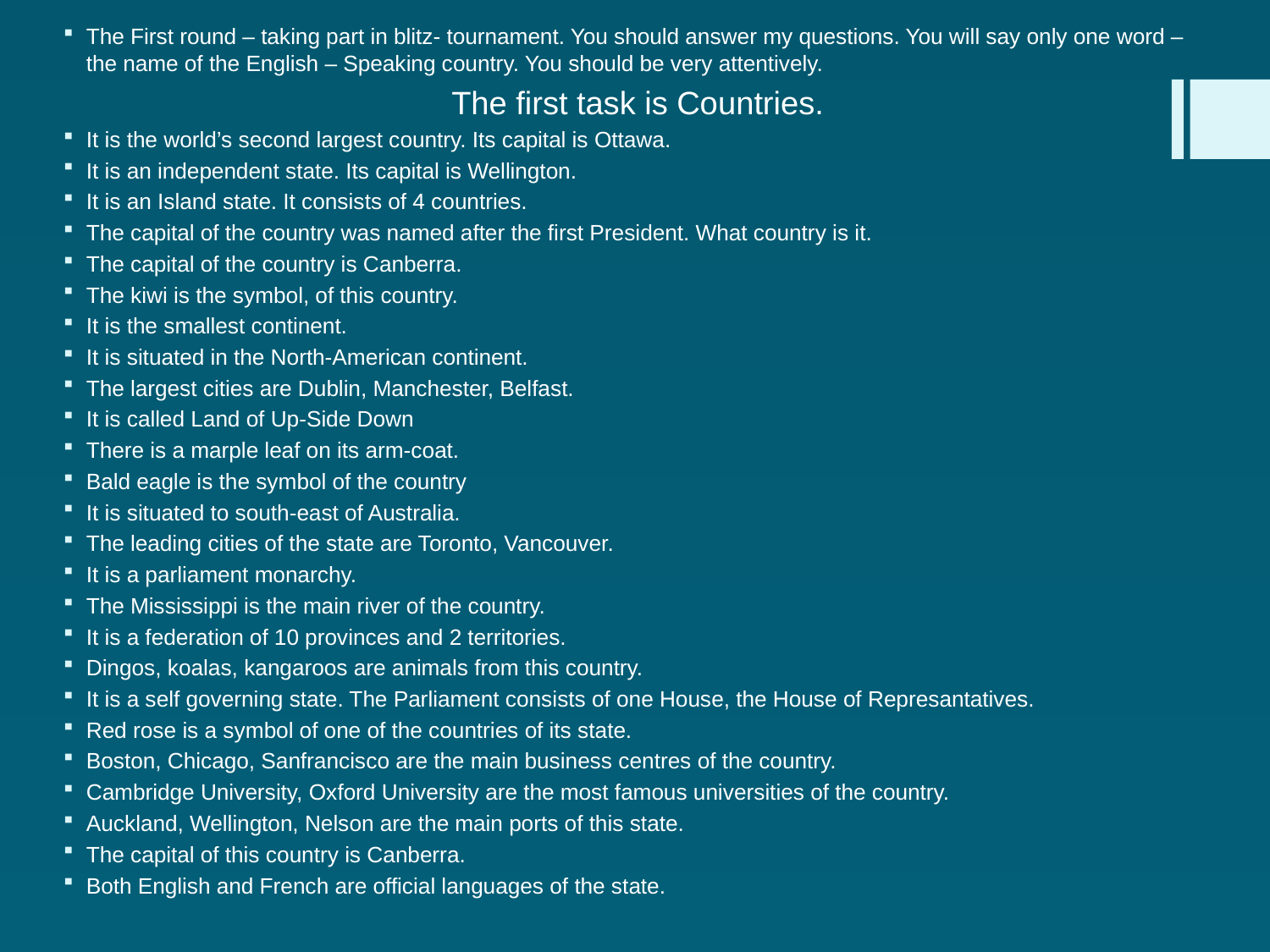

The First round – taking part in blitz- tournament. You should answer my questions. You will say only one word – the name of the English – Speaking country. You should be very attentively.
The first task is Countries.
It is the world’s second largest country. Its capital is Ottawa.
It is an independent state. Its capital is Wellington.
It is an Island state. It consists of 4 countries.
The capital of the country was named after the first President. What country is it.
The capital of the country is Canberra.
The kiwi is the symbol, of this country.
It is the smallest continent.
It is situated in the North-American continent.
The largest cities are Dublin, Manchester, Belfast.
It is called Land of Up-Side Down
There is a marple leaf on its arm-coat.
Bald eagle is the symbol of the country
It is situated to south-east of Australia.
The leading cities of the state are Toronto, Vancouver.
It is a parliament monarchy.
The Mississippi is the main river of the country.
It is a federation of 10 provinces and 2 territories.
Dingos, koalas, kangaroos are animals from this country.
It is a self governing state. The Parliament consists of one House, the House of Represantatives.
Red rose is a symbol of one of the countries of its state.
Boston, Chicago, Sanfrancisco are the main business centres of the country.
Cambridge University, Oxford University are the most famous universities of the country.
Auckland, Wellington, Nelson are the main ports of this state.
The capital of this country is Canberra.
Both English and French are official languages of the state.